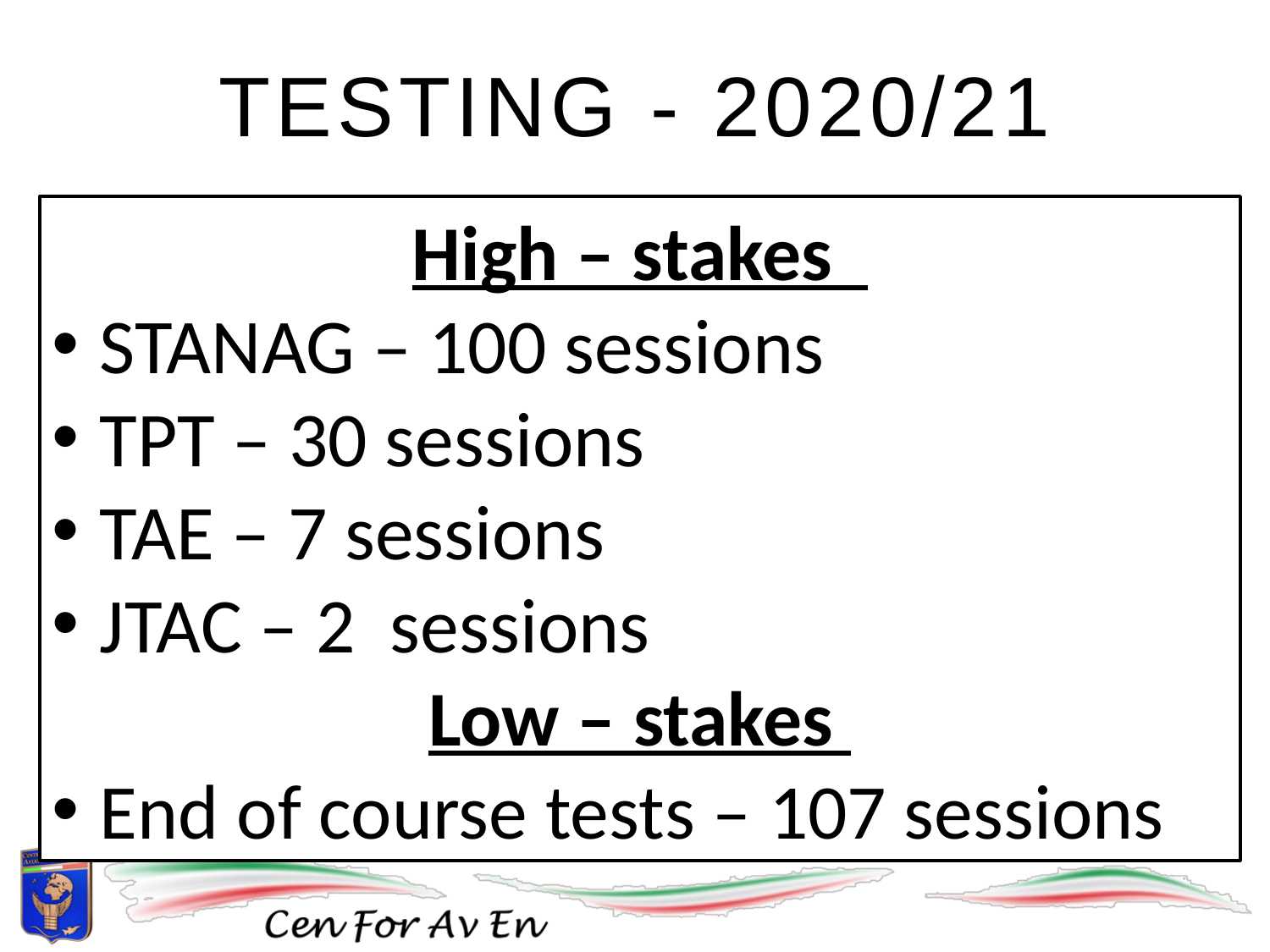

TESTING - 2020/21
High – stakes
 STANAG – 100 sessions
 TPT – 30 sessions
 TAE – 7 sessions
 JTAC – 2  sessions
Low – stakes
 End of course tests – 107 sessions